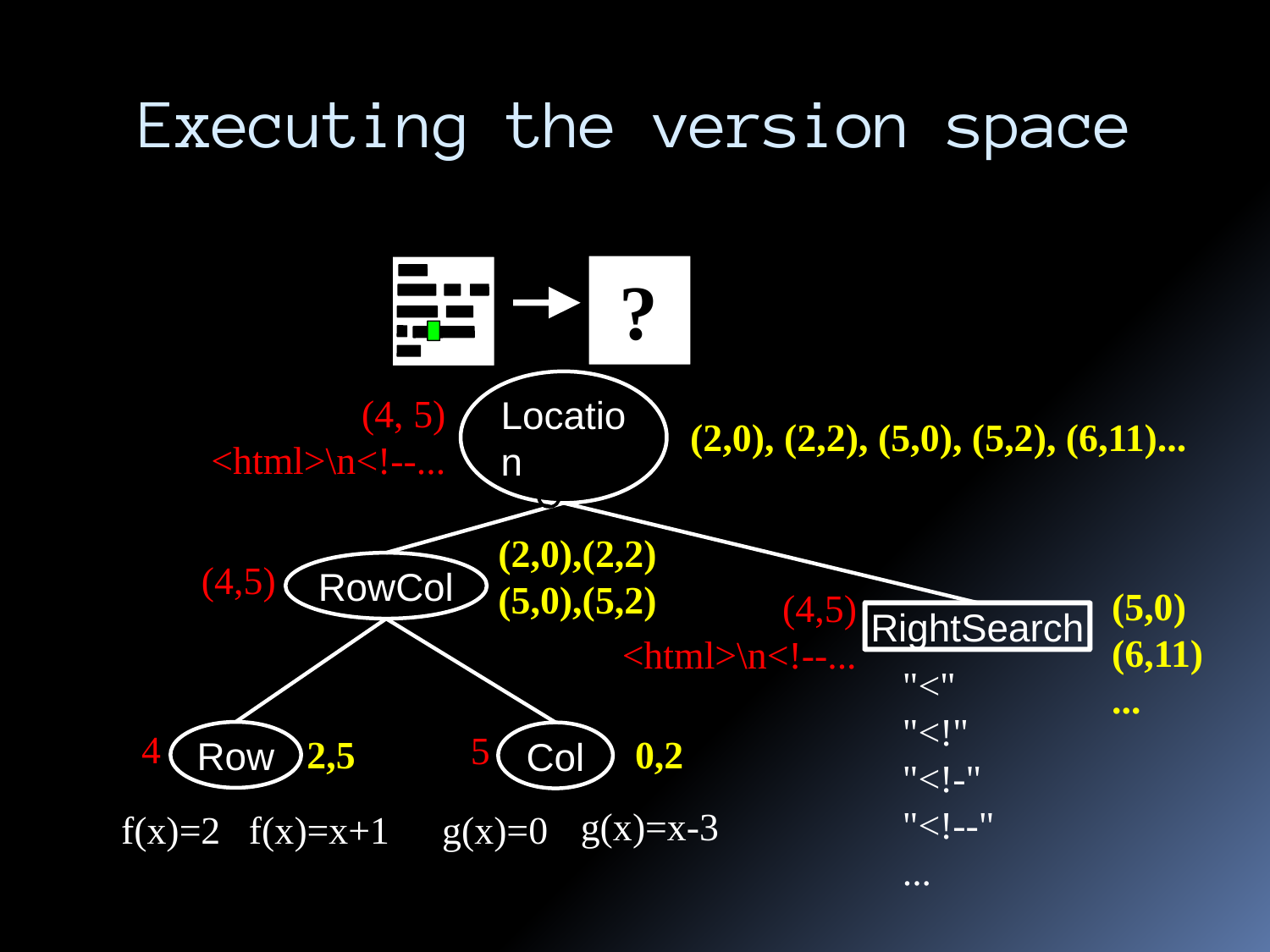

# Executing the version space

?

(4, 5)
<html>\n<!--...
Location
(2,0), (2,2), (5,0), (5,2), (6,11)...
∪
(2,0),(2,2)
(5,0),(5,2)
RowCol
(4,5)
(5,0)
(6,11)
...
(4,5)
<html>\n<!--...
RightSearch

"<"
"<!"
"<!-"
"<!--"
...
Row
Col
4
5
2,5
0,2
g(x)=x-3
f(x)=2
f(x)=x+1
g(x)=0